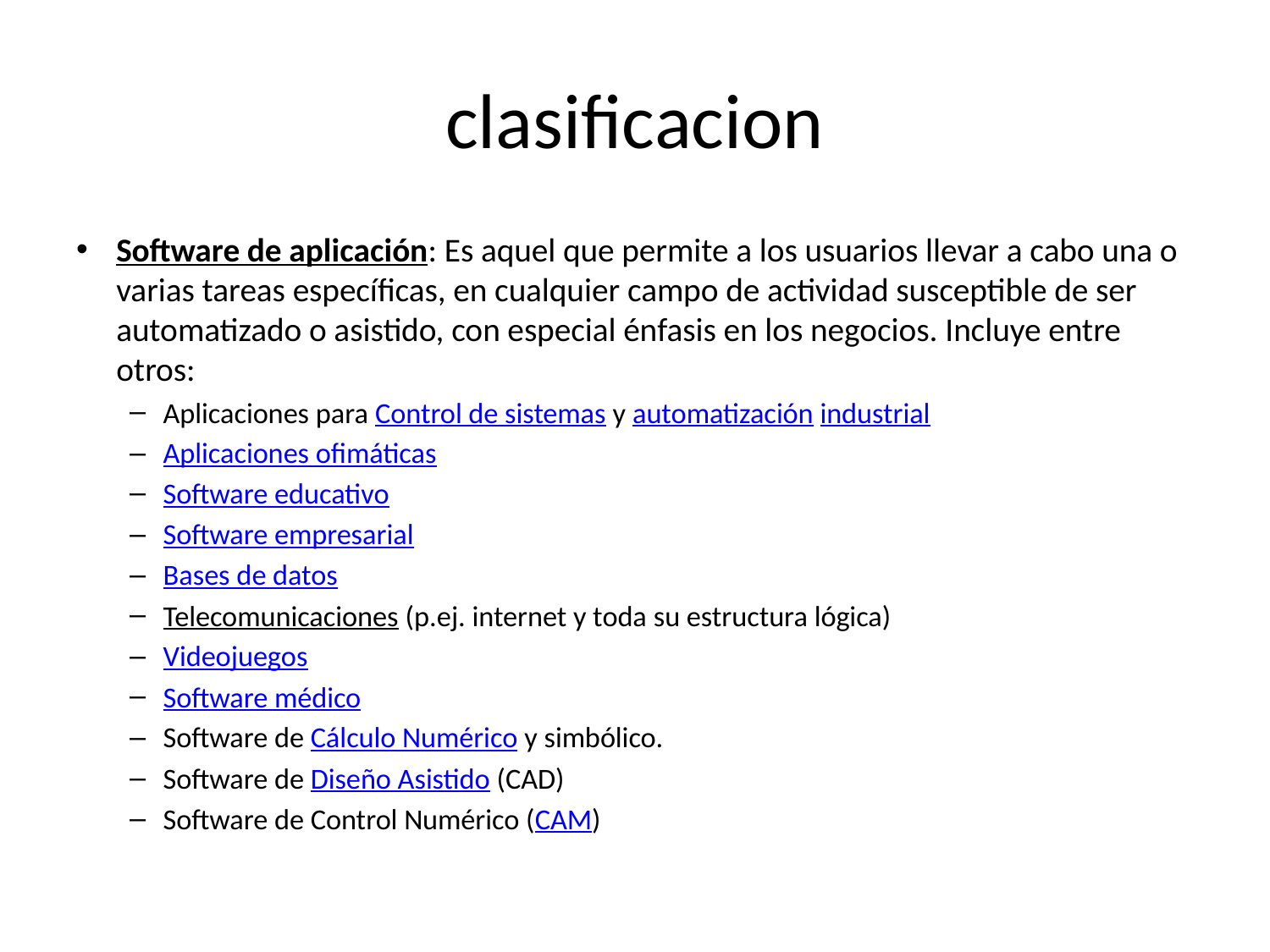

# clasificacion
Software de aplicación: Es aquel que permite a los usuarios llevar a cabo una o varias tareas específicas, en cualquier campo de actividad susceptible de ser automatizado o asistido, con especial énfasis en los negocios. Incluye entre otros:
Aplicaciones para Control de sistemas y automatización industrial
Aplicaciones ofimáticas
Software educativo
Software empresarial
Bases de datos
Telecomunicaciones (p.ej. internet y toda su estructura lógica)
Videojuegos
Software médico
Software de Cálculo Numérico y simbólico.
Software de Diseño Asistido (CAD)
Software de Control Numérico (CAM)